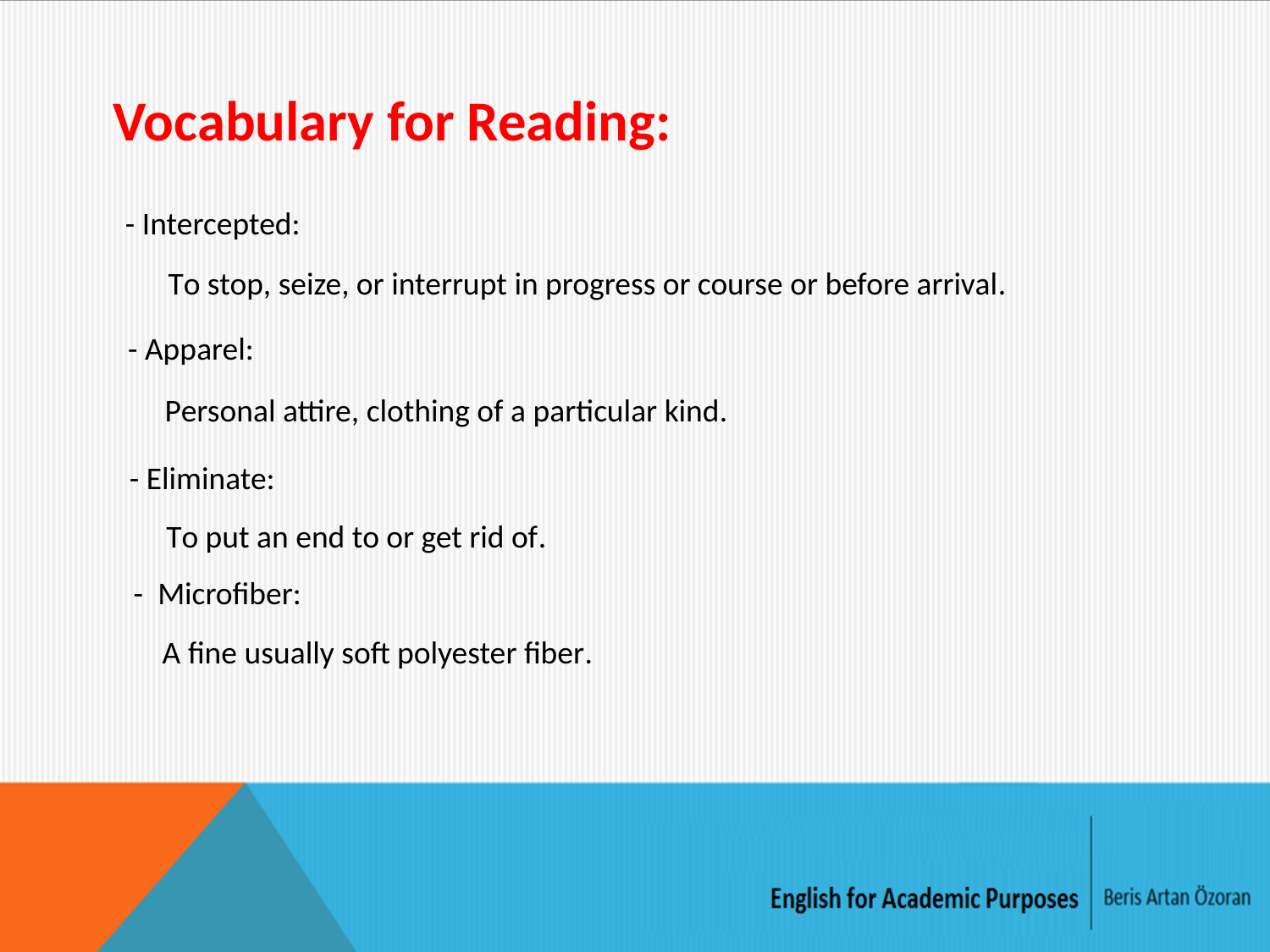

Vocabulary for Reading:
- Intercepted:
To stop, seize, or interrupt in progress or course or before arrival.
- Apparel:
Personal attire, clothing of a particular kind.
- Eliminate:
To put an end to or get rid of.
-  Microfiber:
A fine usually soft polyester fiber.